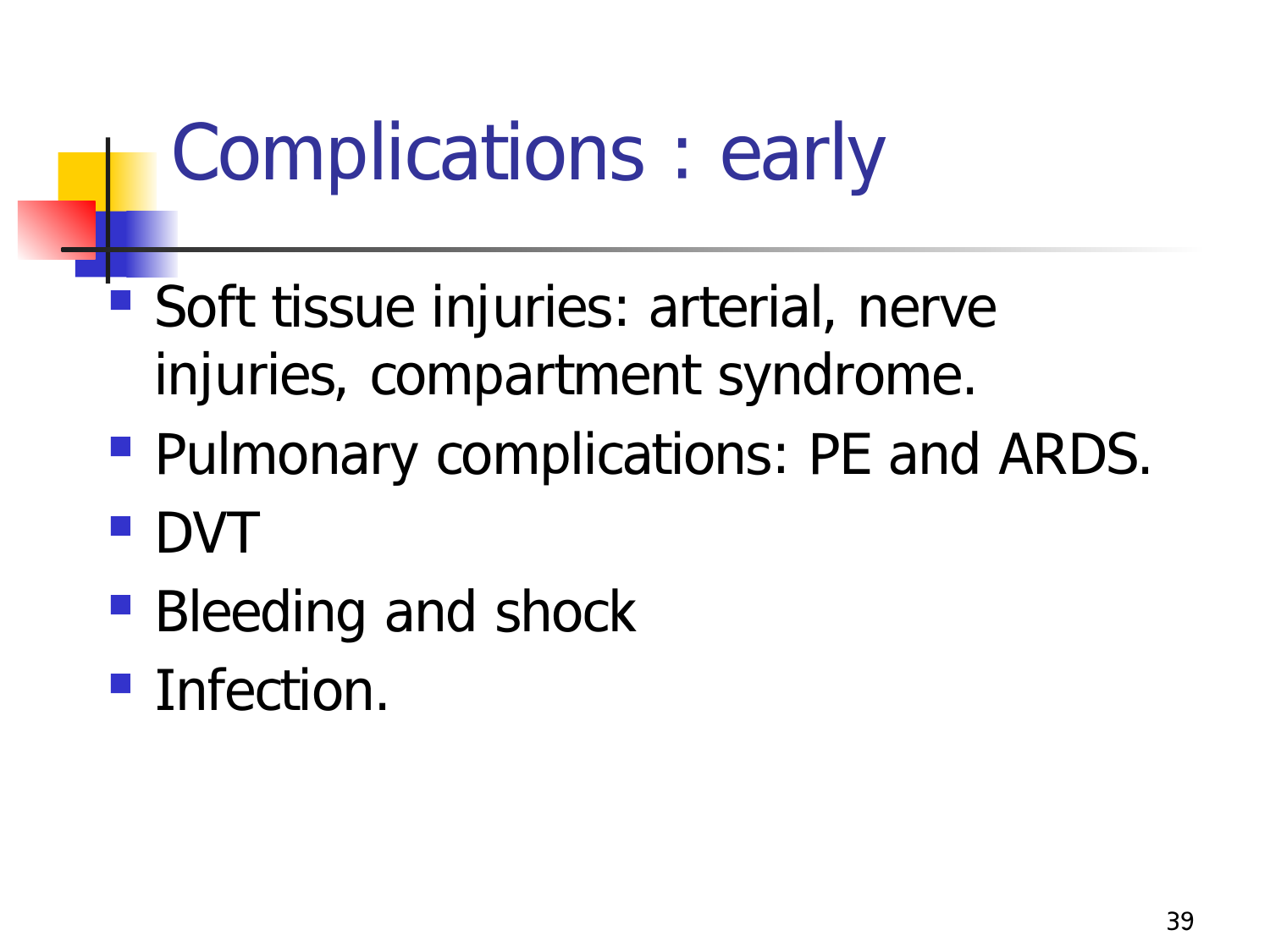

# Complications : early
Soft tissue injuries: arterial, nerve injuries, compartment syndrome.
Pulmonary complications: PE and ARDS.
DVT
Bleeding and shock
Infection.

39